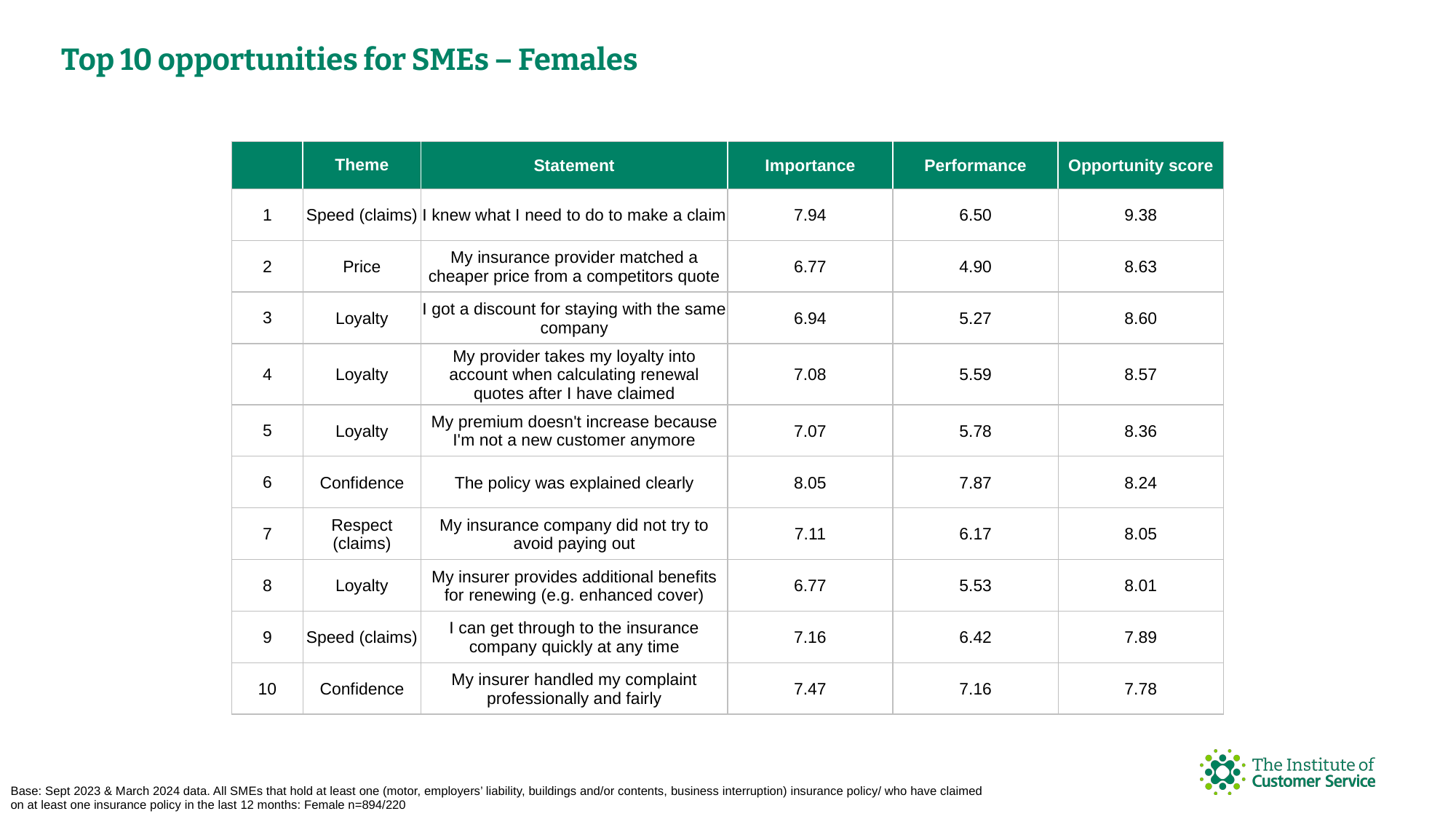

Top 10 opportunities for SMEs – Females
|  | Theme | Statement | Importance | Performance | Opportunity score |
| --- | --- | --- | --- | --- | --- |
| 1 | Speed (claims) | I knew what I need to do to make a claim | 7.94 | 6.50 | 9.38 |
| 2 | Price | My insurance provider matched a cheaper price from a competitors quote | 6.77 | 4.90 | 8.63 |
| 3 | Loyalty | I got a discount for staying with the same company | 6.94 | 5.27 | 8.60 |
| 4 | Loyalty | My provider takes my loyalty into account when calculating renewal quotes after I have claimed | 7.08 | 5.59 | 8.57 |
| 5 | Loyalty | My premium doesn't increase because I'm not a new customer anymore | 7.07 | 5.78 | 8.36 |
| 6 | Confidence | The policy was explained clearly | 8.05 | 7.87 | 8.24 |
| 7 | Respect (claims) | My insurance company did not try to avoid paying out | 7.11 | 6.17 | 8.05 |
| 8 | Loyalty | My insurer provides additional benefits for renewing (e.g. enhanced cover) | 6.77 | 5.53 | 8.01 |
| 9 | Speed (claims) | I can get through to the insurance company quickly at any time | 7.16 | 6.42 | 7.89 |
| 10 | Confidence | My insurer handled my complaint professionally and fairly | 7.47 | 7.16 | 7.78 |
Base: Sept 2023 & March 2024 data. All SMEs that hold at least one (motor, employers’ liability, buildings and/or contents, business interruption) insurance policy/ who have claimed on at least one insurance policy in the last 12 months: Female n=894/220